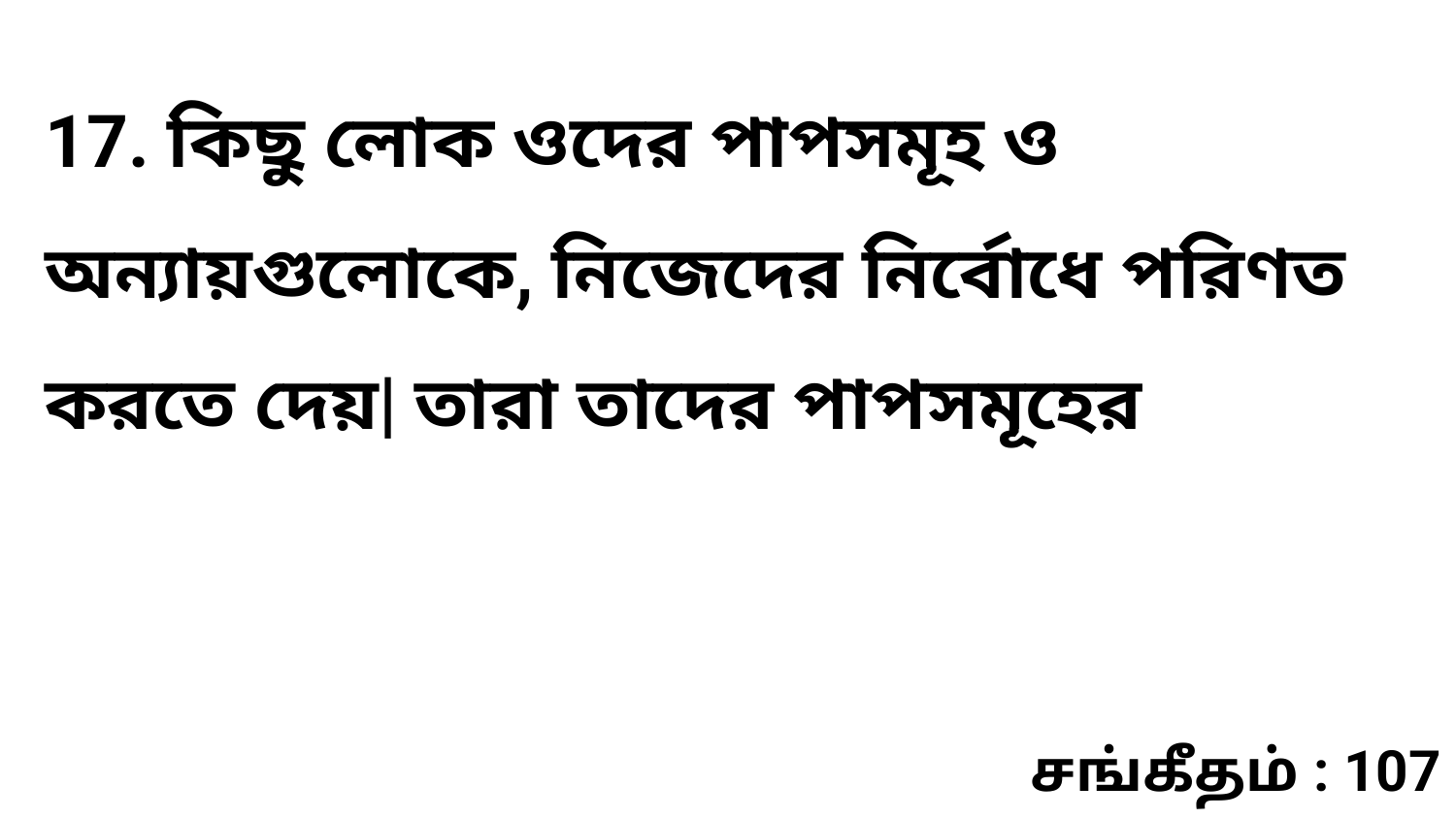

17. কিছু লোক ওদের পাপসমূহ ও অন্যায়গুলোকে, নিজেদের নির্বোধে পরিণত করতে দেয়| তারা তাদের পাপসমূহের
சங்கீதம் : 107